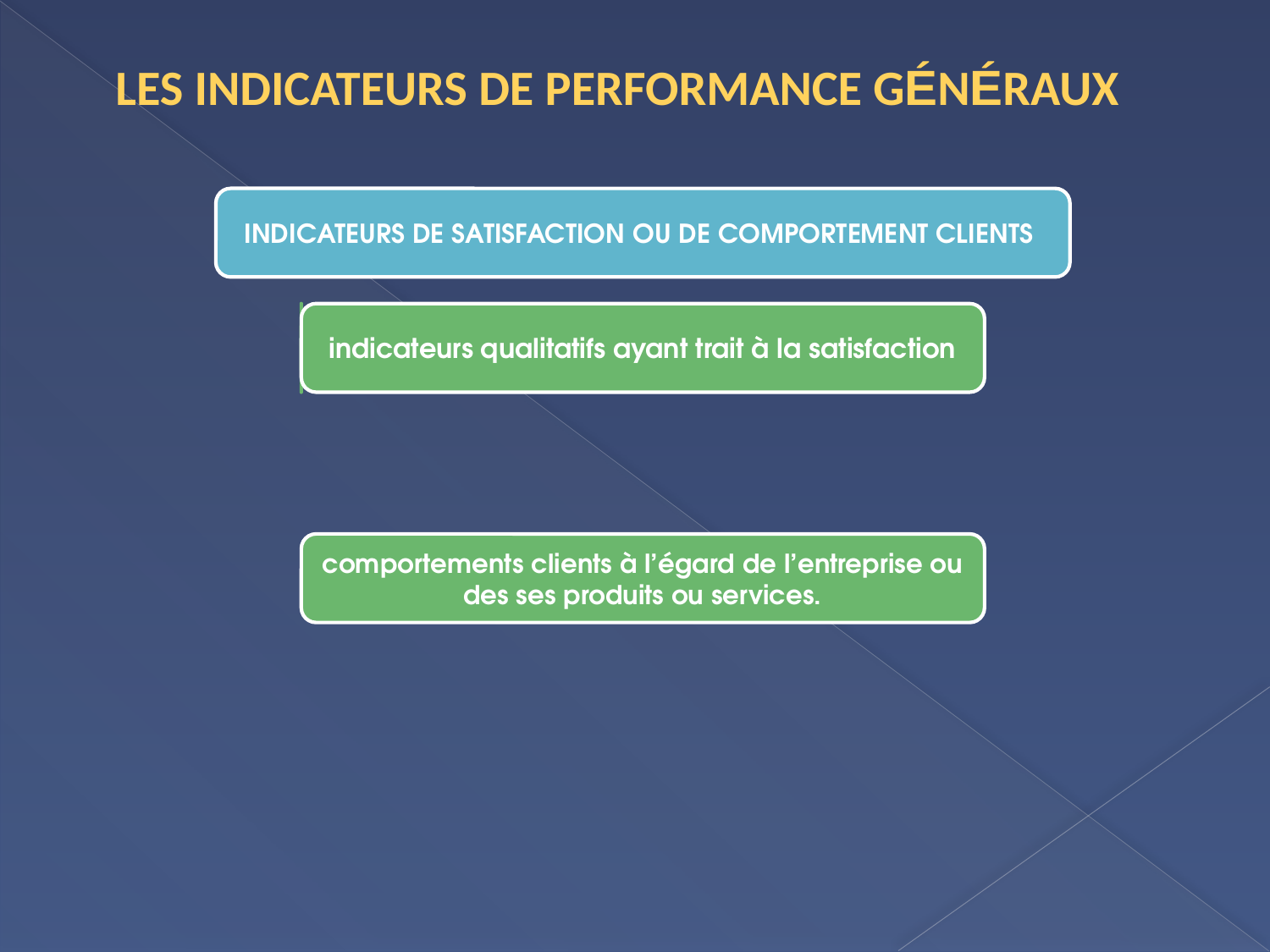

LES INDICATEURS DE PERFORMANCE GÉNÉRAUX

INDICATEURS DE SATISFACTION OU DE COMPORTEMENT CLIENTS
indicateurs qualitatifs ayant trait à la satisfaction
comportements clients à l’égard de l’entreprise ou des ses produits ou services.